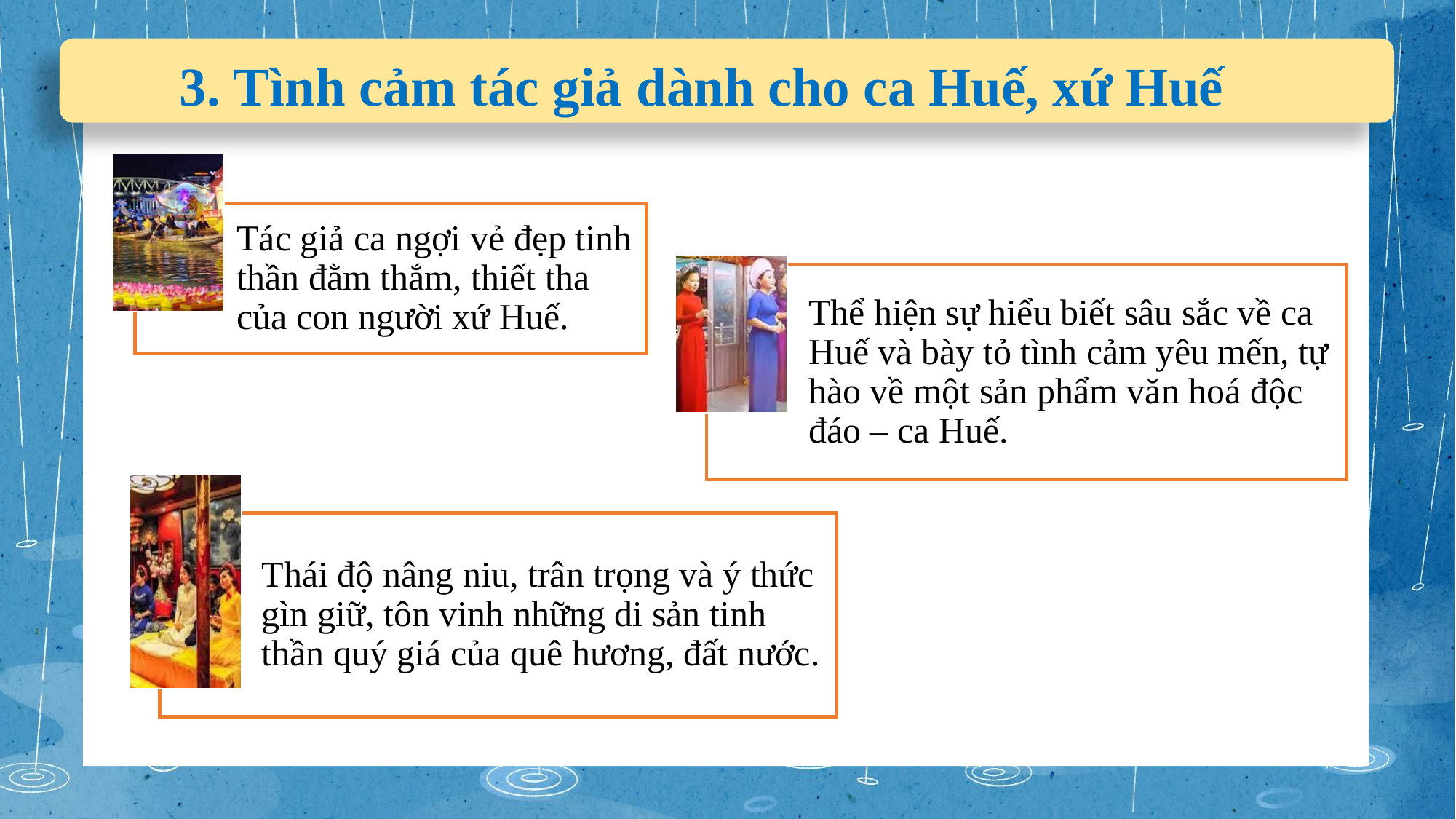

3. Tình cảm tác giả dành cho ca Huế, xứ Huế

Tác giả ca ngợi vẻ đẹp tinh thần đằm thắm, thiết tha của con người xứ Huế.

Thể hiện sự hiểu biết sâu sắc về ca Huế và bày tỏ tình cảm yêu mến, tự hào về một sản phẩm văn hoá độc đáo – ca Huế.

Thái độ nâng niu, trân trọng và ý thức gìn giữ, tôn vinh những di sản tinh thần quý giá của quê hương, đất nước.